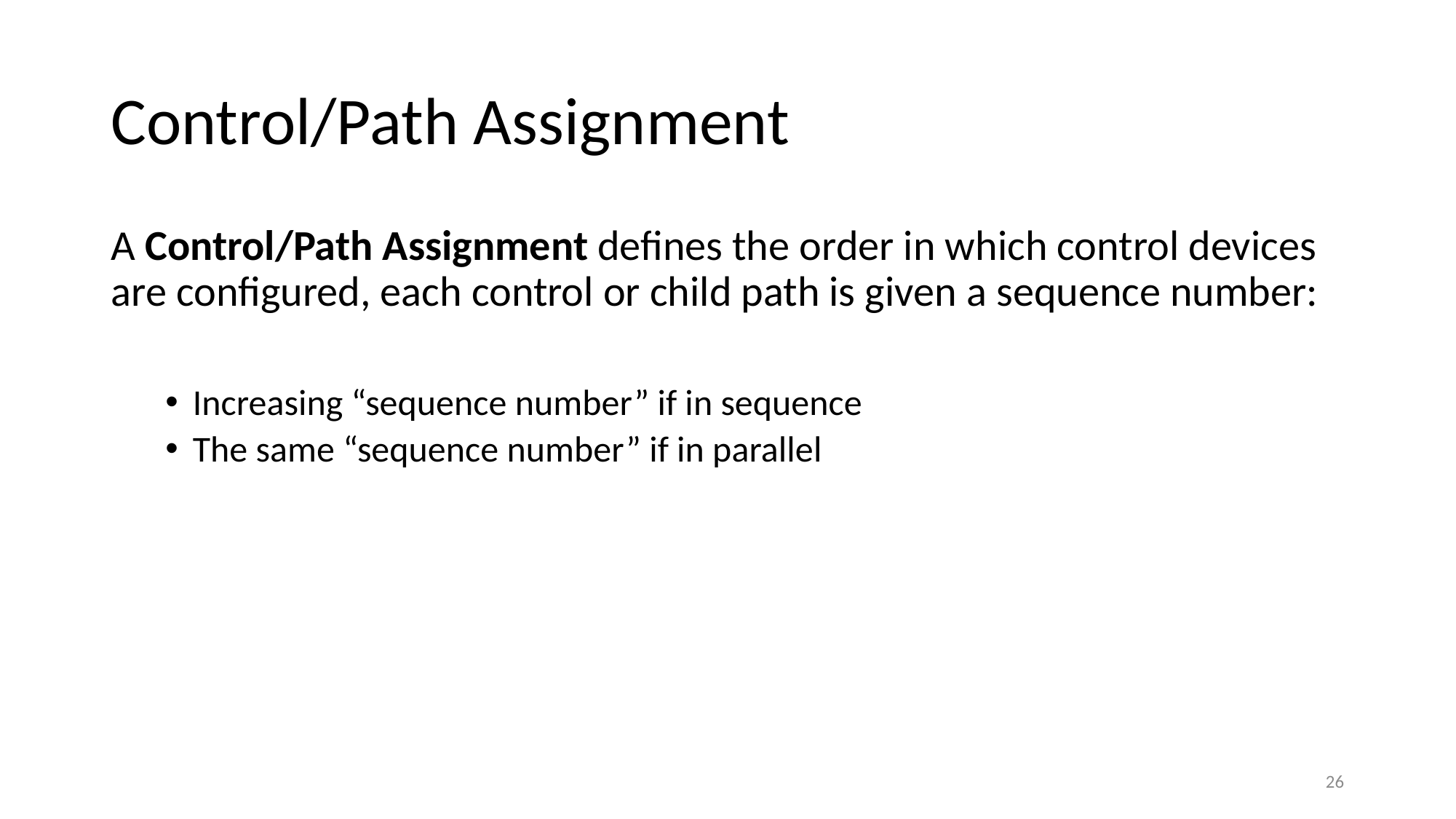

# Control/Path Assignment
A Control/Path Assignment defines the order in which control devices are configured, each control or child path is given a sequence number:

Increasing “sequence number” if in sequence
The same “sequence number” if in parallel

26